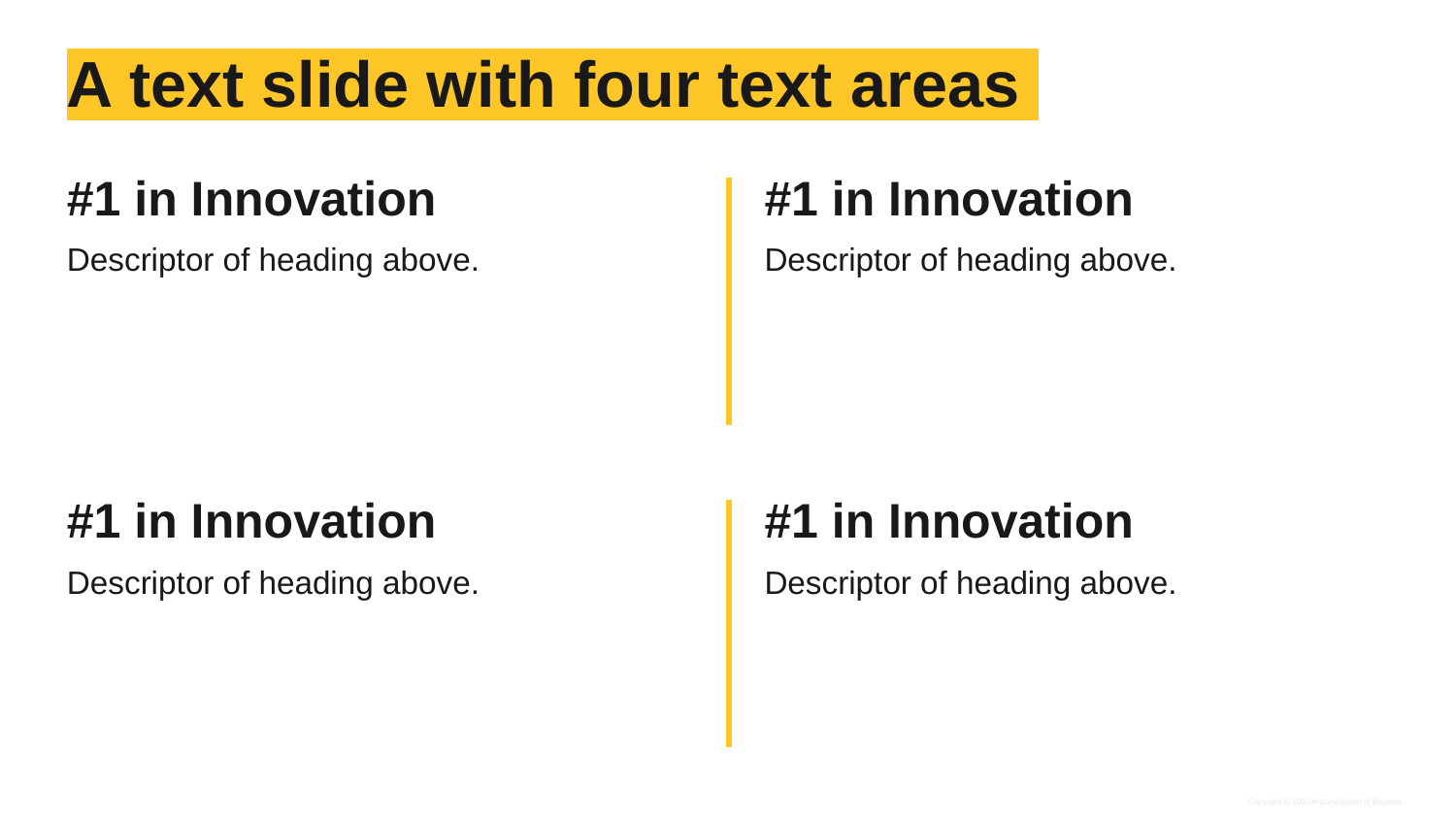

# A text slide with four text areas
#1 in Innovation
Descriptor of heading above.
#1 in Innovation
Descriptor of heading above.
#1 in Innovation
Descriptor of heading above.

#1 in Innovation
Descriptor of heading above.